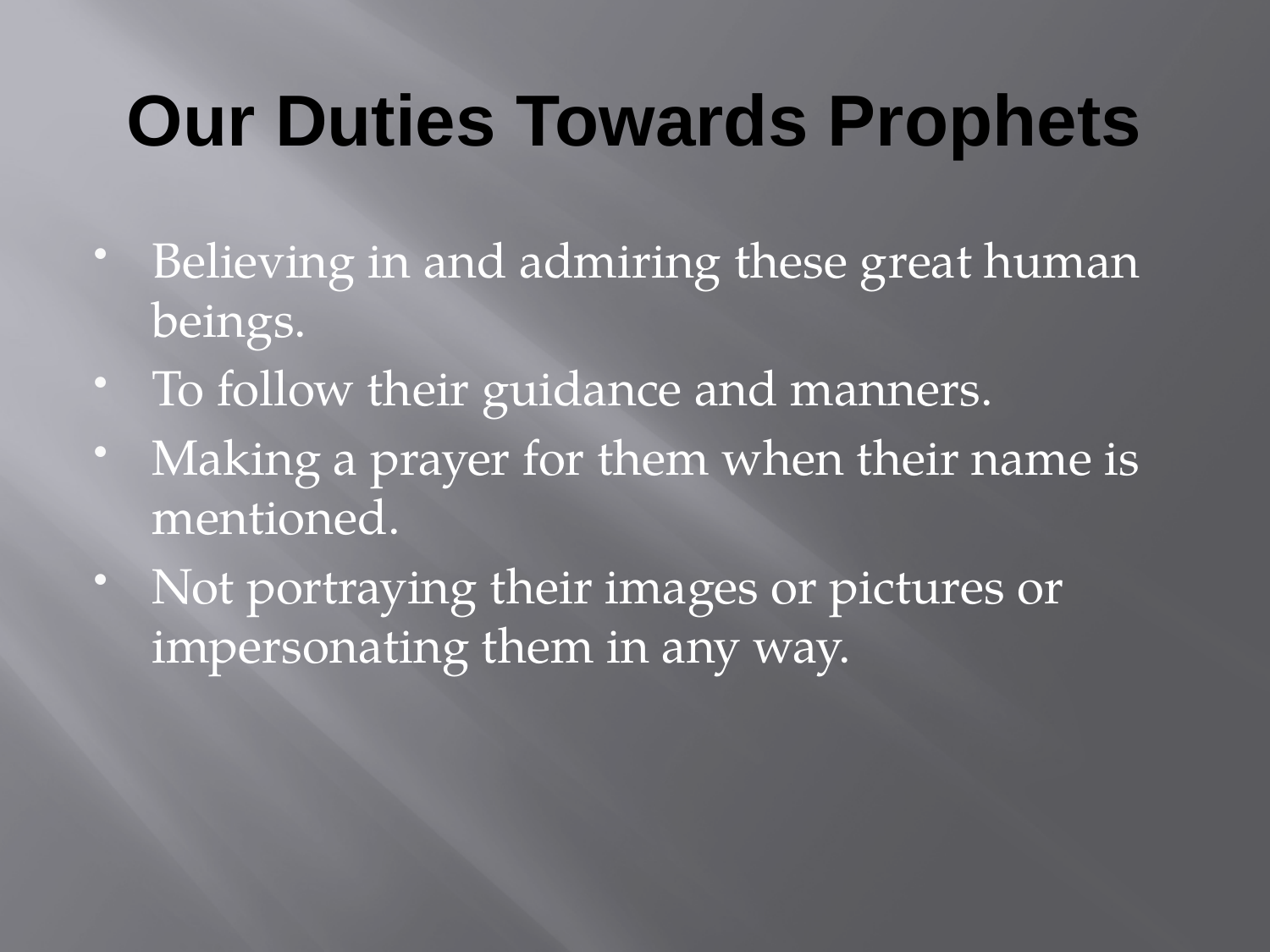

# Our Duties Towards Prophets
Believing in and admiring these great human beings.
To follow their guidance and manners.
Making a prayer for them when their name is mentioned.
Not portraying their images or pictures or impersonating them in any way.